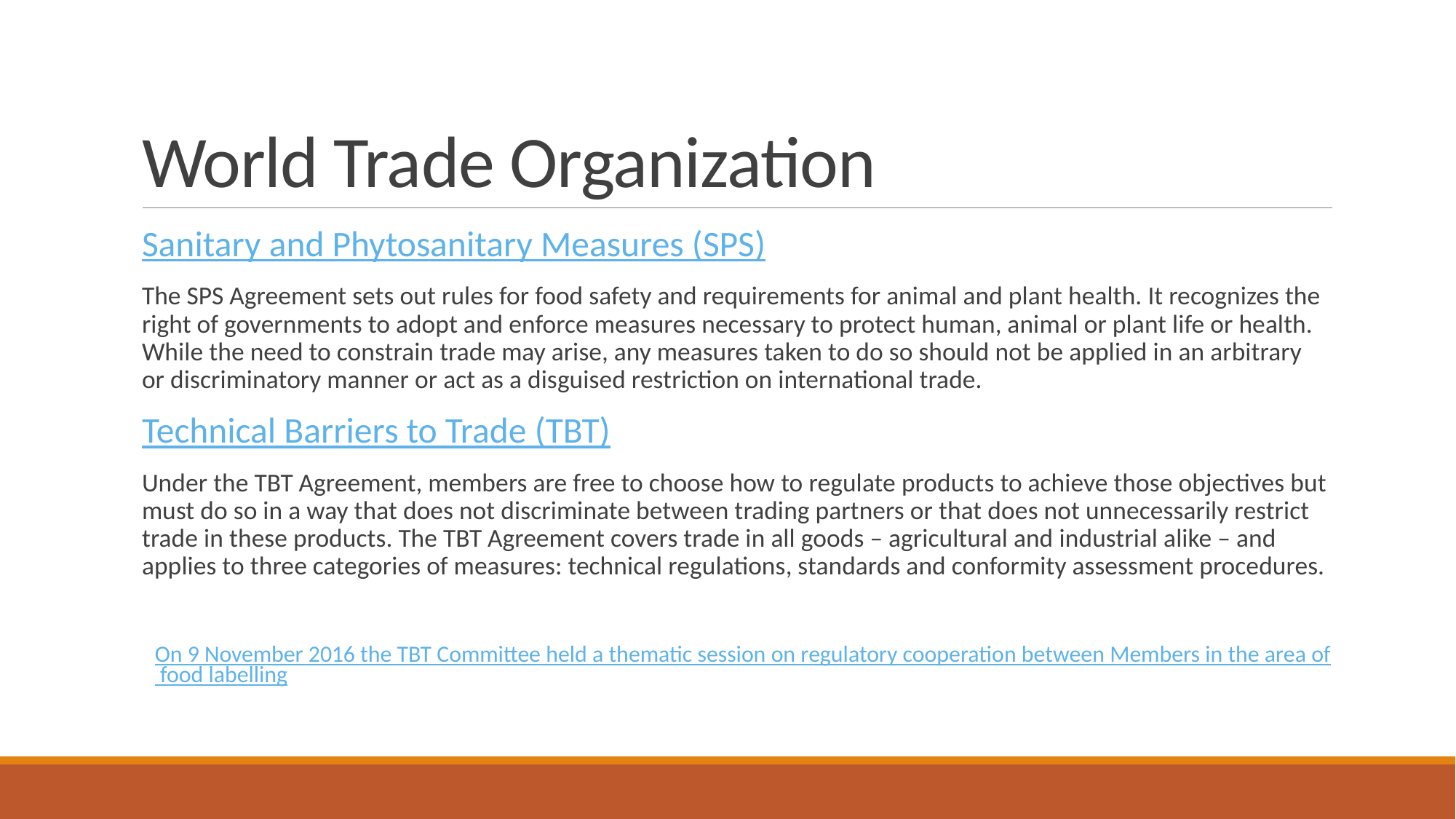

# World Trade Organization
Sanitary and Phytosanitary Measures (SPS)
The SPS Agreement sets out rules for food safety and requirements for animal and plant health. It recognizes the right of governments to adopt and enforce measures necessary to protect human, animal or plant life or health. While the need to constrain trade may arise, any measures taken to do so should not be applied in an arbitrary or discriminatory manner or act as a disguised restriction on international trade.
Technical Barriers to Trade (TBT)
Under the TBT Agreement, members are free to choose how to regulate products to achieve those objectives but must do so in a way that does not discriminate between trading partners or that does not unnecessarily restrict trade in these products. The TBT Agreement covers trade in all goods – agricultural and industrial alike – and applies to three categories of measures: technical regulations, standards and conformity assessment procedures.

On 9 November 2016 the TBT Committee held a thematic session on regulatory cooperation between Members in the area of food labelling